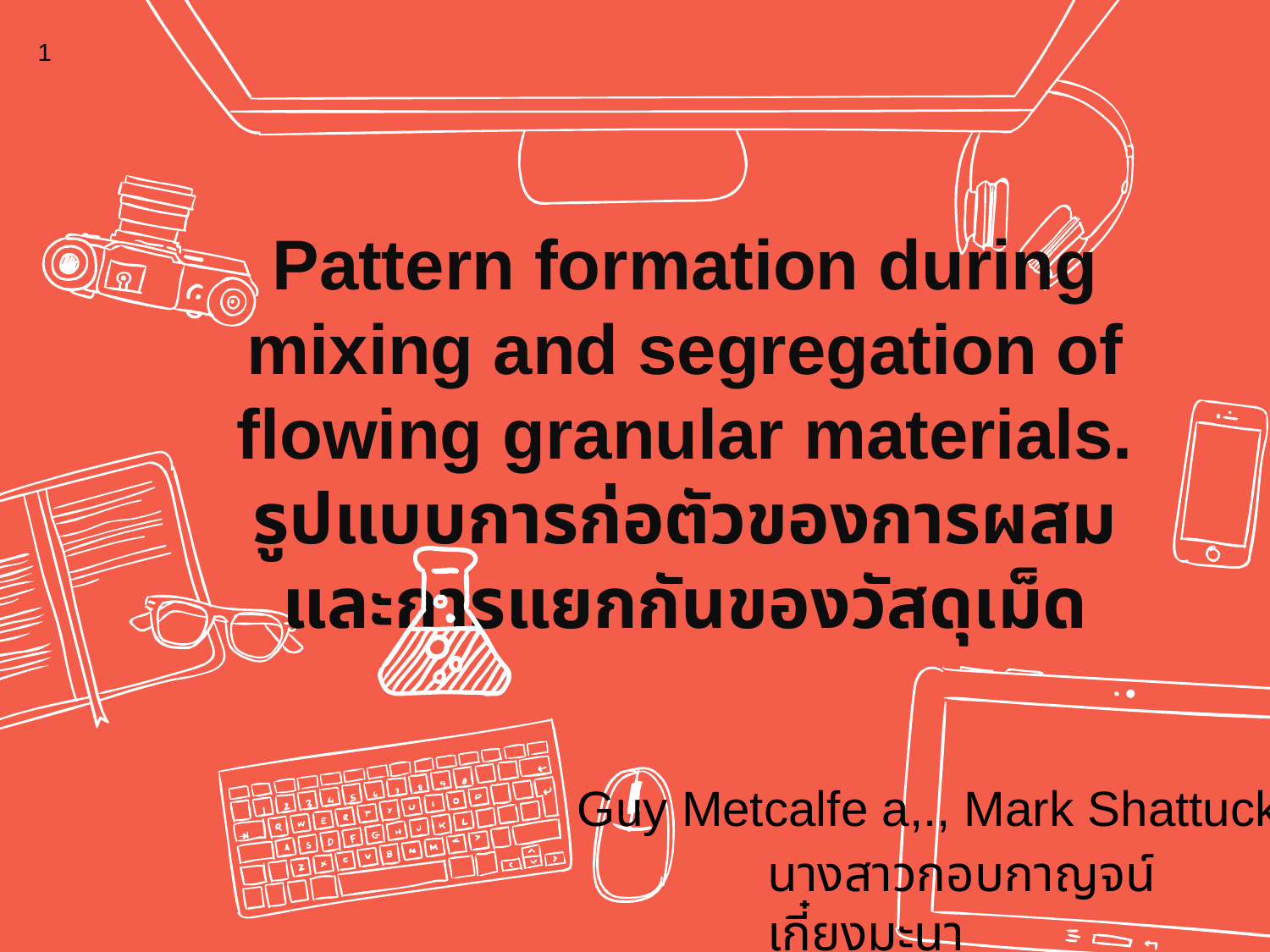

1
# Pattern formation during mixing and segregation of flowing granular materials. รูปแบบการก่อตัวของการผสมและการแยกกันของวัสดุเม็ด

Guy Metcalfe a,., Mark Shattuck b
นางสาวกอบกาญจน์    เกี๋ยงมะนา